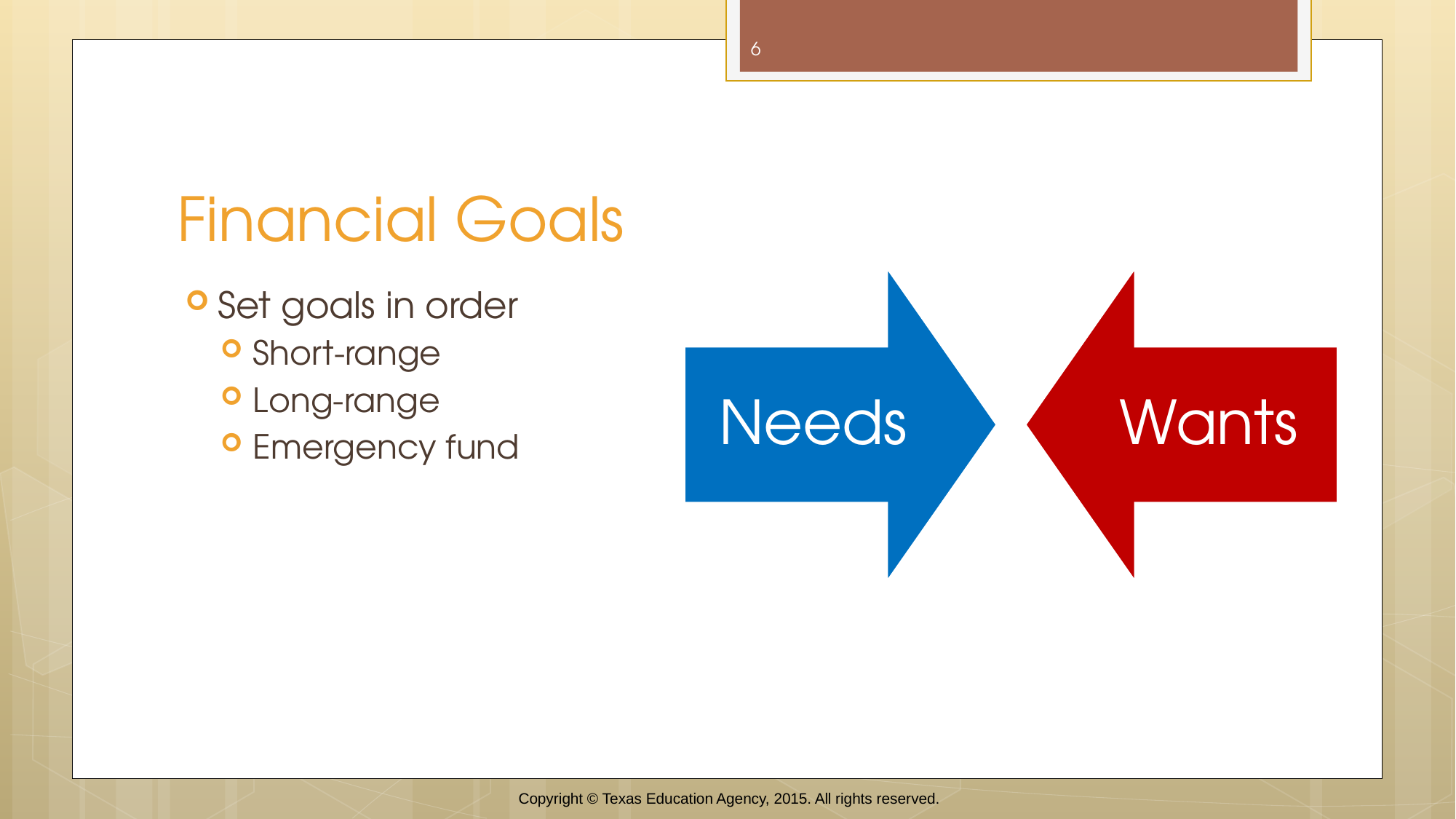

6
# Financial Goals
Needs
Wants
Set goals in order
Short-range
Long-range
Emergency fund
Copyright © Texas Education Agency, 2015. All rights reserved.